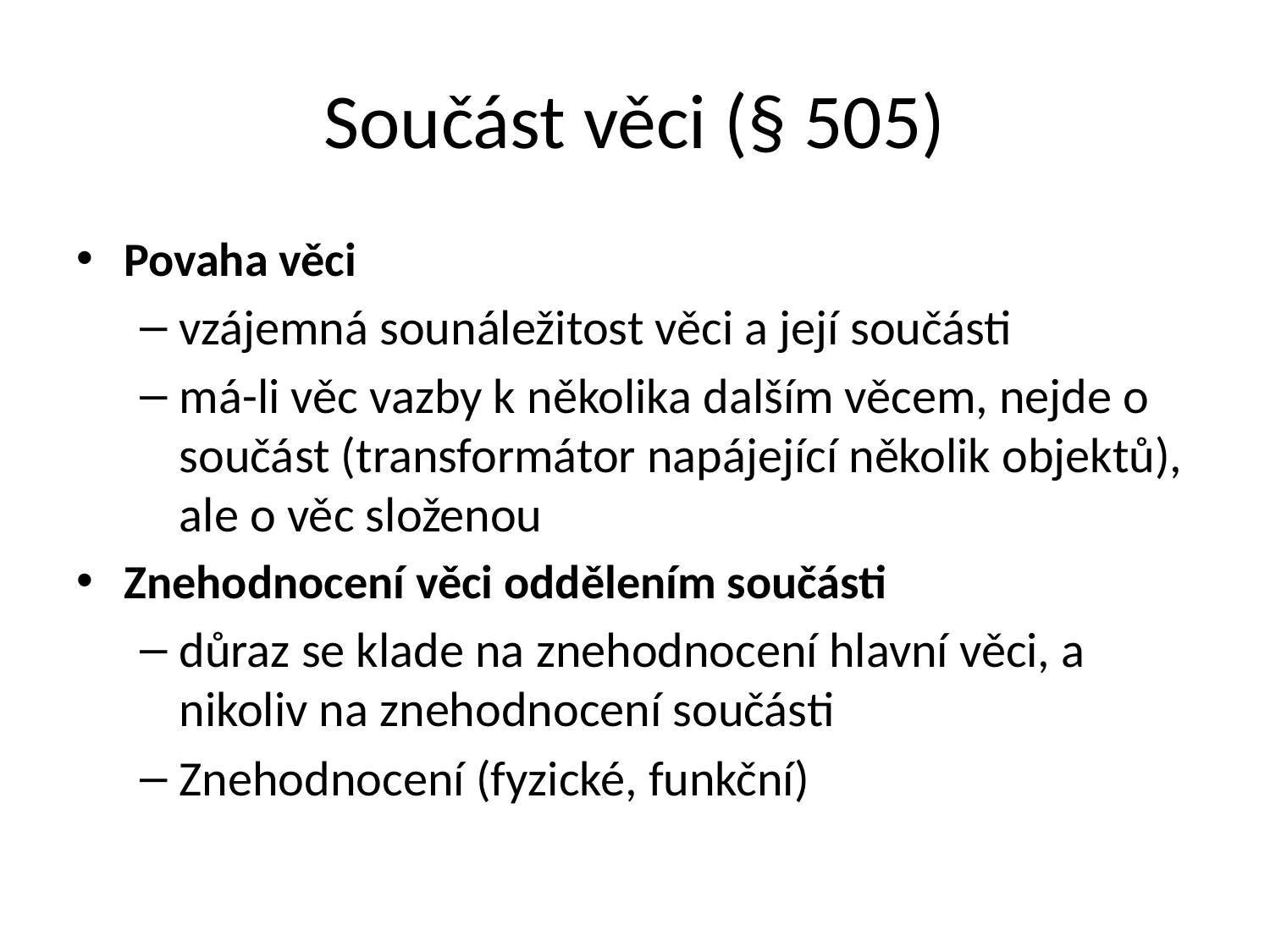

# Součást věci (§ 505)
Povaha věci
vzájemná sounáležitost věci a její součásti
má-li věc vazby k několika dalším věcem, nejde o součást (transformátor napájející několik objektů), ale o věc složenou
Znehodnocení věci oddělením součásti
důraz se klade na znehodnocení hlavní věci, a nikoliv na znehodnocení součásti
Znehodnocení (fyzické, funkční)